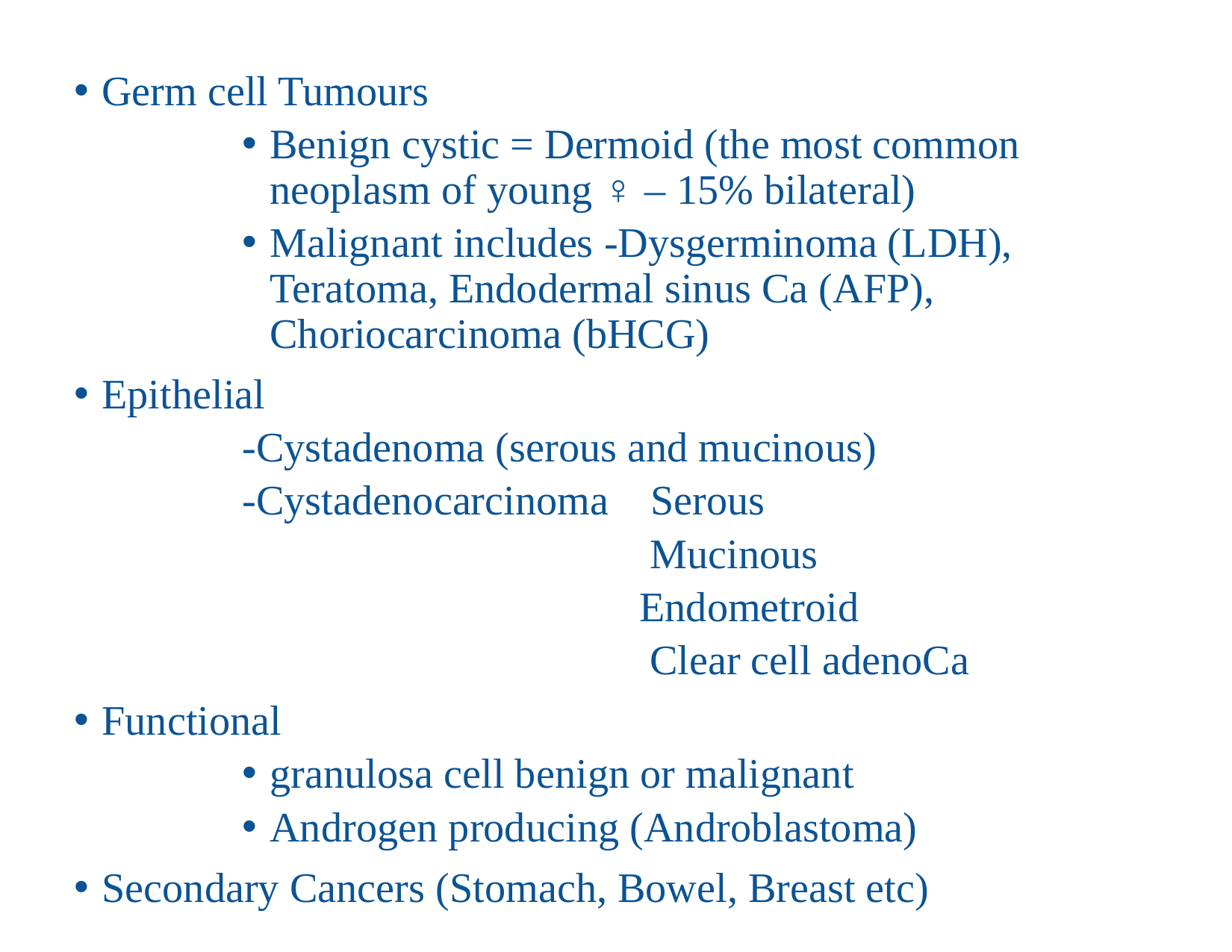

Germ cell Tumours
Benign cystic = Dermoid (the most common neoplasm of young ♀ – 15% bilateral)
Malignant includes -Dysgerminoma (LDH), Teratoma, Endodermal sinus Ca (AFP), Choriocarcinoma (bHCG)
Epithelial
-Cystadenoma (serous and mucinous)
-Cystadenocarcinoma    Serous
                                       Mucinous
                                      Endometroid
                                       Clear cell adenoCa
Functional
granulosa cell benign or malignant
Androgen producing (Androblastoma)
Secondary Cancers (Stomach, Bowel, Breast etc)